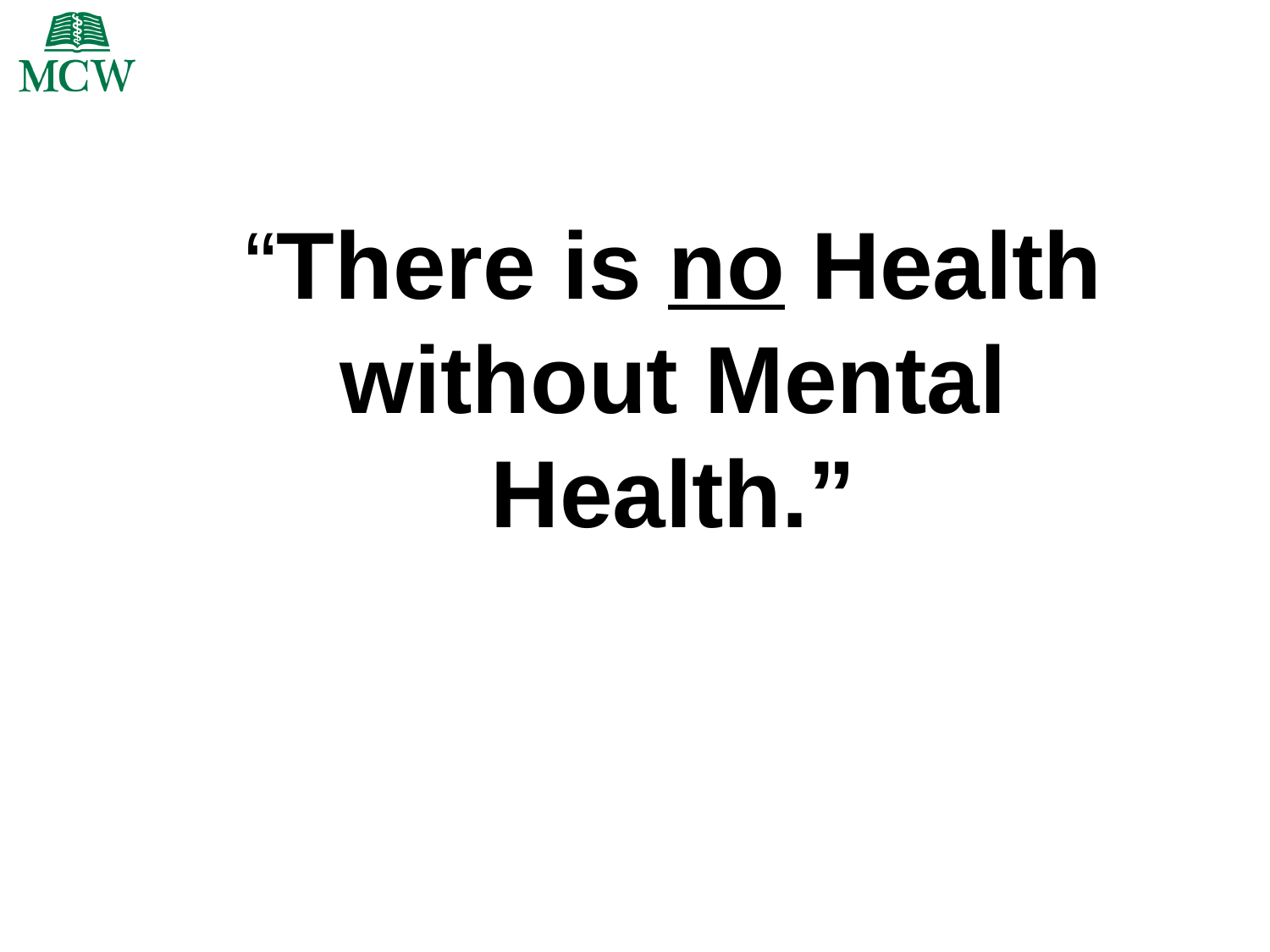

# “There is no Health without Mental Health.”